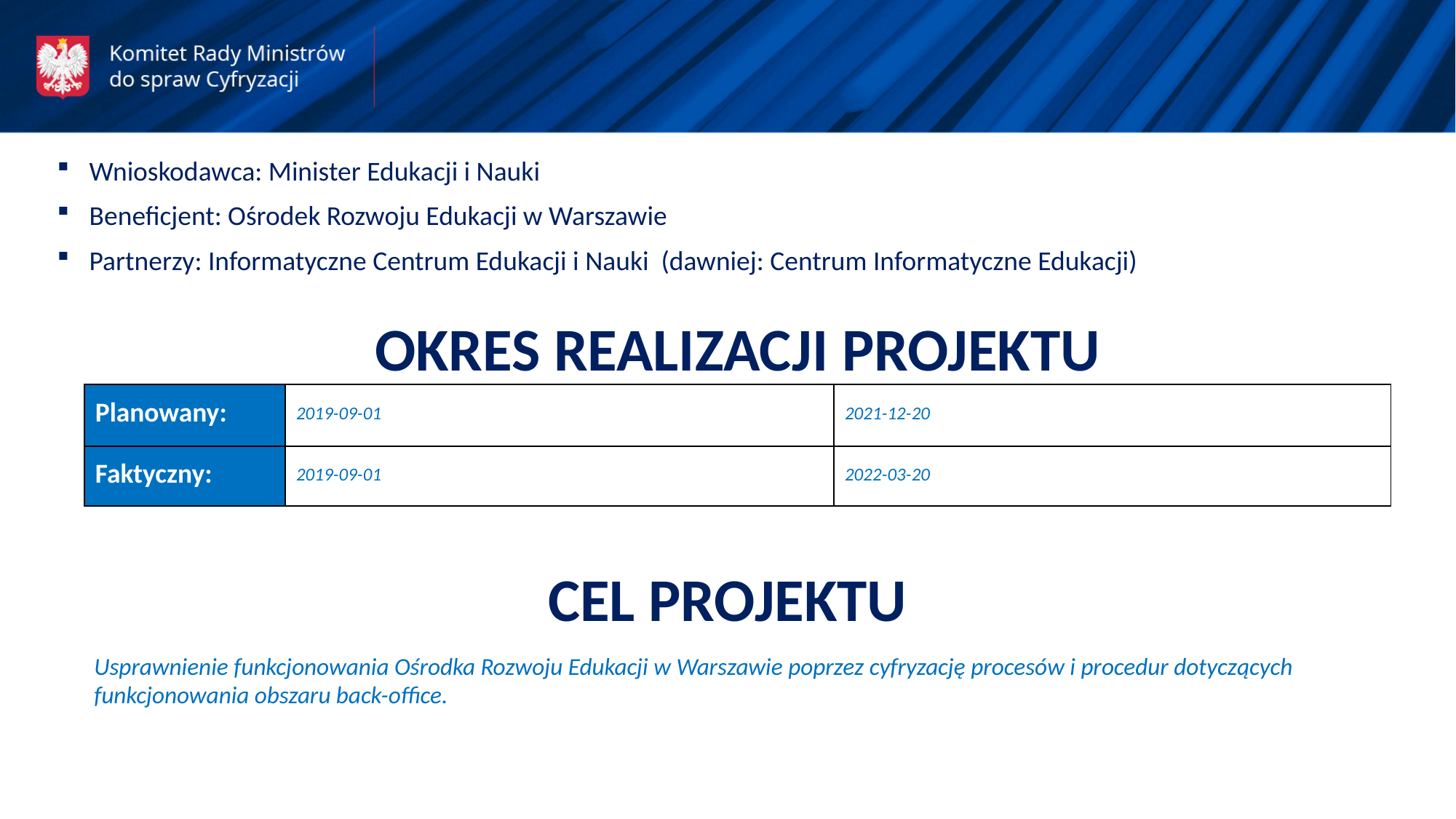

Wnioskodawca: Minister Edukacji i Nauki
Beneficjent: Ośrodek Rozwoju Edukacji w Warszawie
Partnerzy: Informatyczne Centrum Edukacji i Nauki  (dawniej: Centrum Informatyczne Edukacji)

OKRES REALIZACJI PROJEKTU
| Planowany: | 2019-09-01 | 2021-12-20 |
| --- | --- | --- |
| Faktyczny: | 2019-09-01 | 2022-03-20 |
CEL PROJEKTU
Usprawnienie funkcjonowania Ośrodka Rozwoju Edukacji w Warszawie poprzez cyfryzację procesów i procedur dotyczących funkcjonowania obszaru back-office.